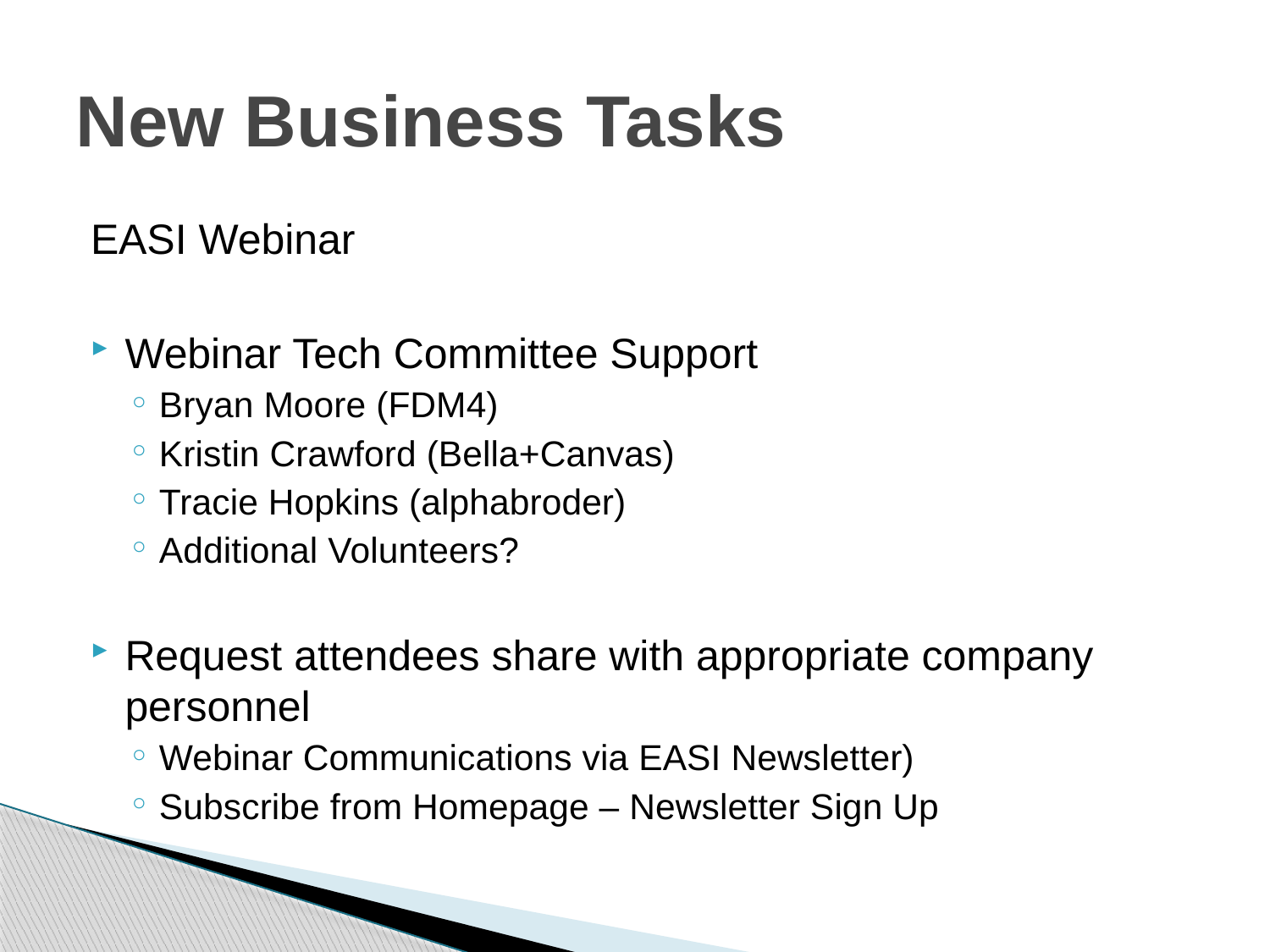

# New Business Tasks
EASI Webinar

Webinar Tech Committee Support
Bryan Moore (FDM4)
Kristin Crawford (Bella+Canvas)
Tracie Hopkins (alphabroder)
Additional Volunteers?

Request attendees share with appropriate company personnel
Webinar Communications via EASI Newsletter)
Subscribe from Homepage – Newsletter Sign Up